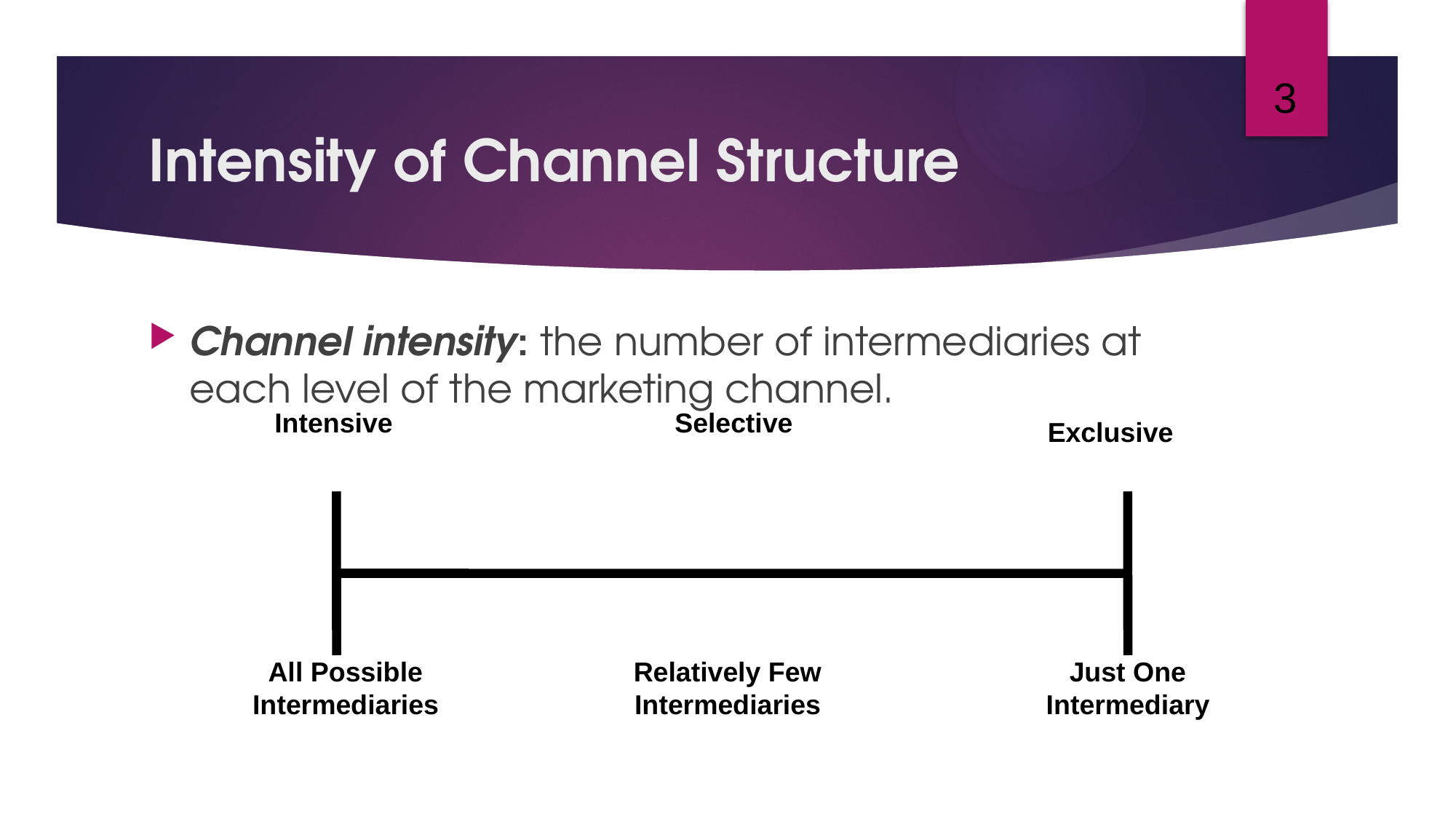

3
# Intensity of Channel Structure
Channel intensity: the number of intermediaries at each level of the marketing channel.

Intensive
Selective
Exclusive

All Possible
Intermediaries
Relatively Few
Intermediaries
Just One
Intermediary